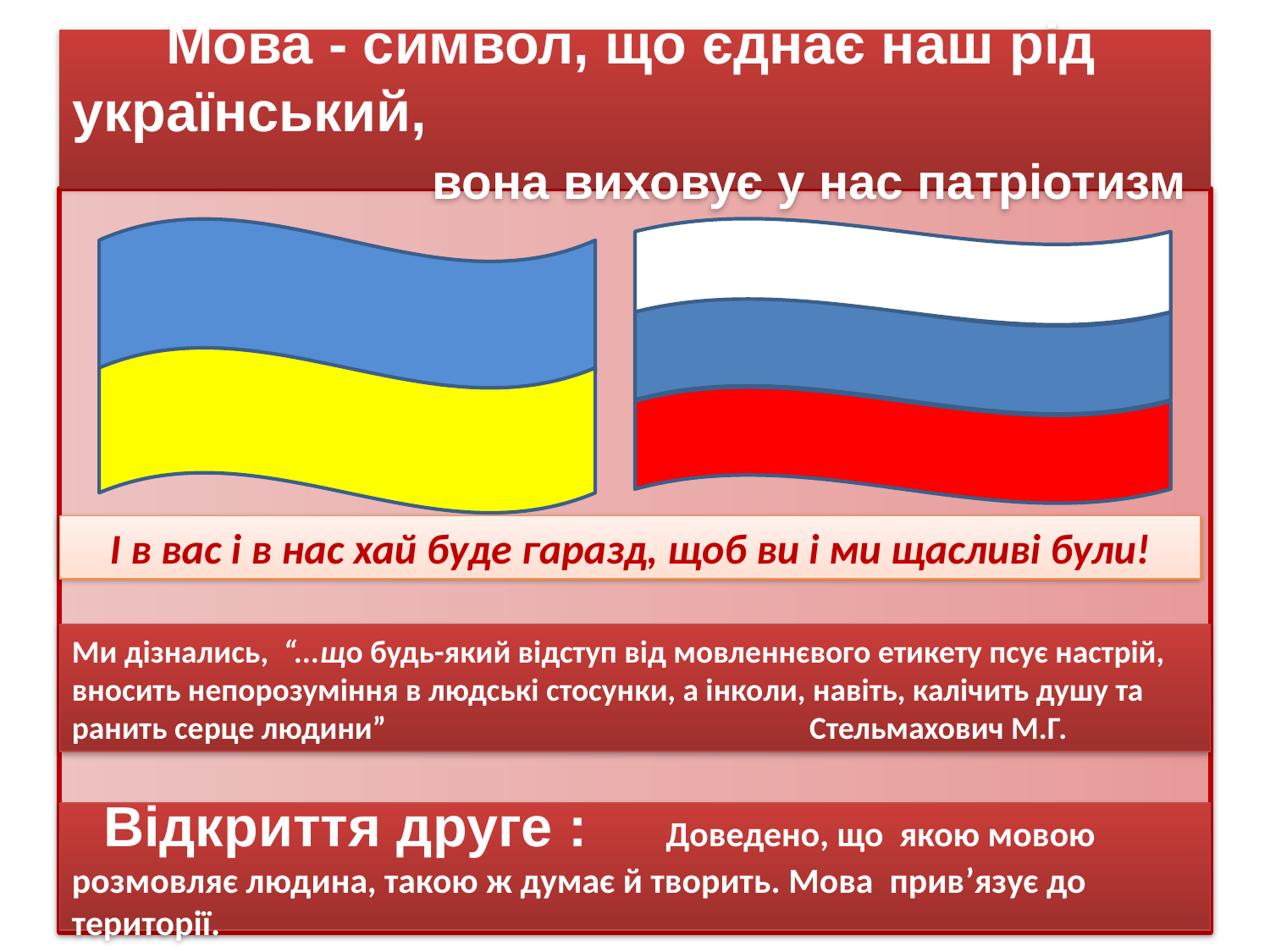

# Мова - символ, що єднає наш рід український, вона виховує у нас патріотизм

І в вас і в нас хай буде гаразд, щоб ви і ми щасливі були!
Ми дізнались,  “...що будь-який відступ від мовленнєвого етикету псує настрій, вносить непорозуміння в людські стосунки, а інколи, навіть, калічить душу та ранить серце людини”                                                           Стельмахович М.Г.
  Відкриття друге :     Доведено, що  якою мовою розмовляє людина, такою ж думає й творить. Мова  прив’язує до території.